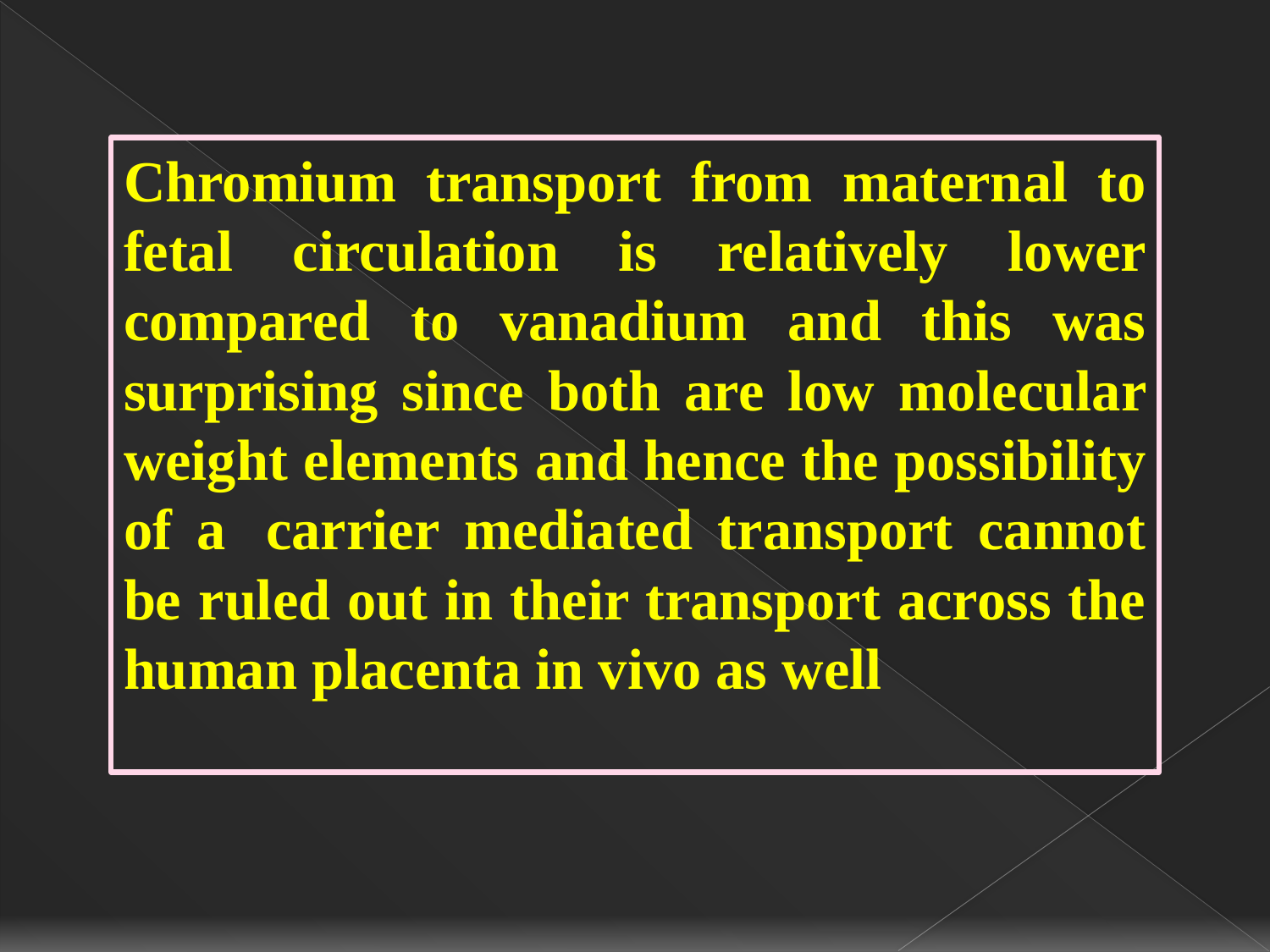

Chromium transport from maternal to fetal circulation is relatively lower compared to vanadium and this was surprising since both are low molecular weight elements and hence the possibility of a  carrier mediated transport cannot be ruled out in their transport across the human placenta in vivo as well